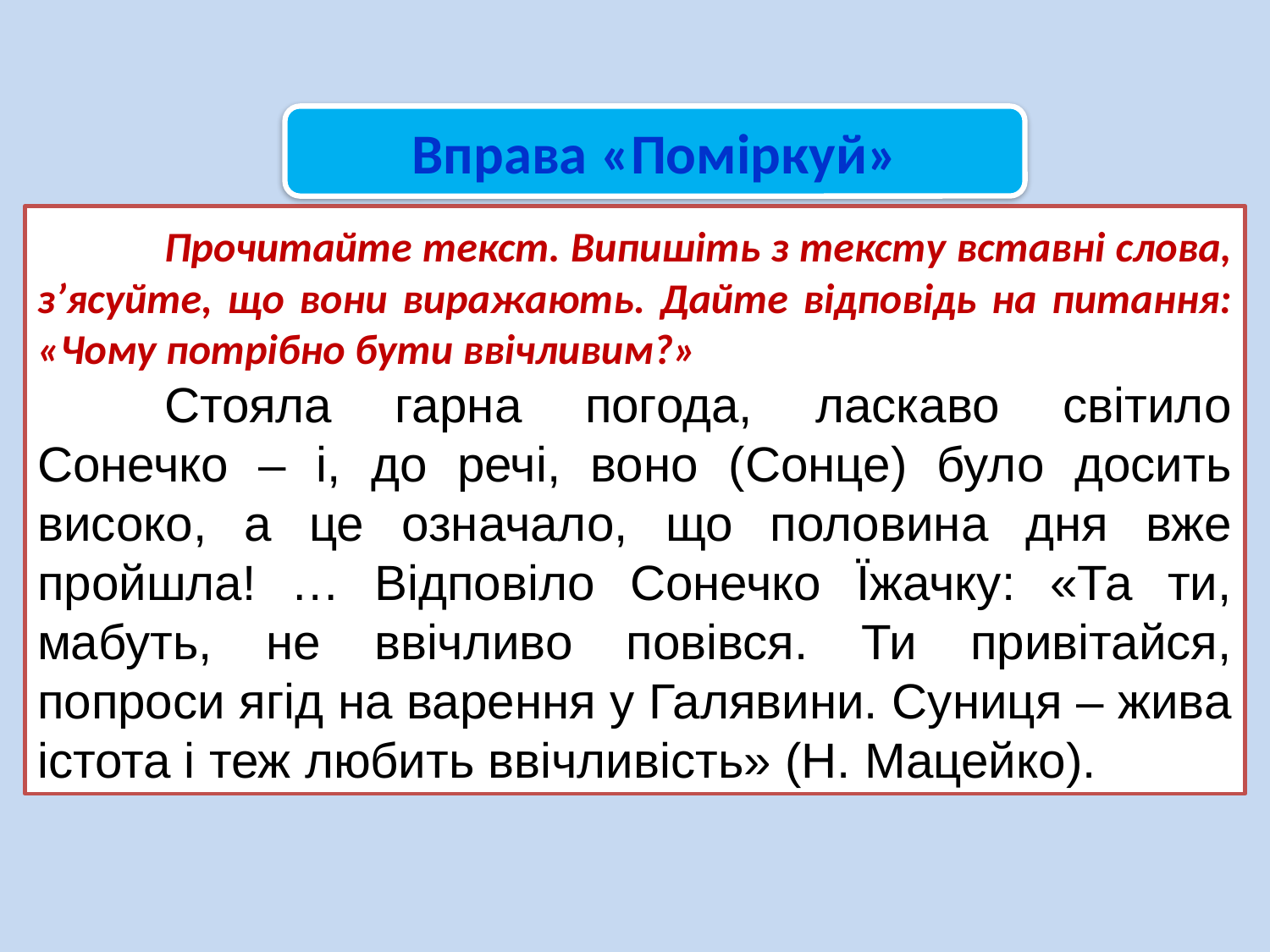

Вправа «Поміркуй»
	Прочитайте текст. Випишіть з тексту вставні слова, з’ясуйте, що вони виражають. Дайте відповідь на питання: «Чому потрібно бути ввічливим?»
	Стояла гарна погода, ласкаво світило Сонечко – і, до речі, воно (Сонце) було досить високо, а це означало, що половина дня вже пройшла! … Відповіло Сонечко Їжачку: «Та ти, мабуть, не ввічливо повівся. Ти привітайся, попроси ягід на варення у Галявини. Суниця – жива істота і теж любить ввічливість» (Н. Мацейко).